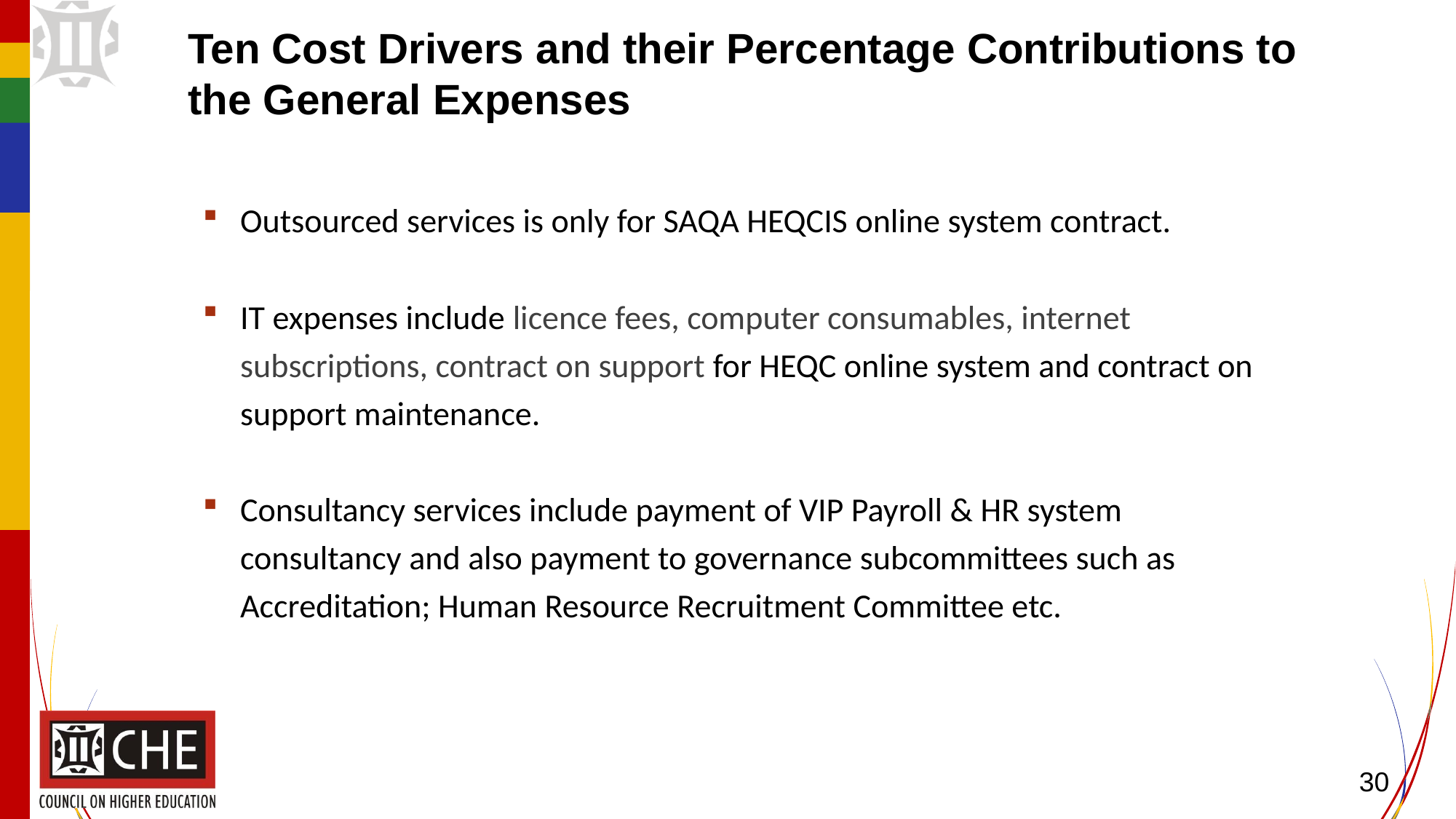

# Ten Cost Drivers and their Percentage Contributions to the General Expenses
Outsourced services is only for SAQA HEQCIS online system contract.

IT expenses include licence fees, computer consumables, internet subscriptions, contract on support for HEQC online system and contract on support maintenance.

Consultancy services include payment of VIP Payroll & HR system consultancy and also payment to governance subcommittees such as Accreditation; Human Resource Recruitment Committee etc.

30